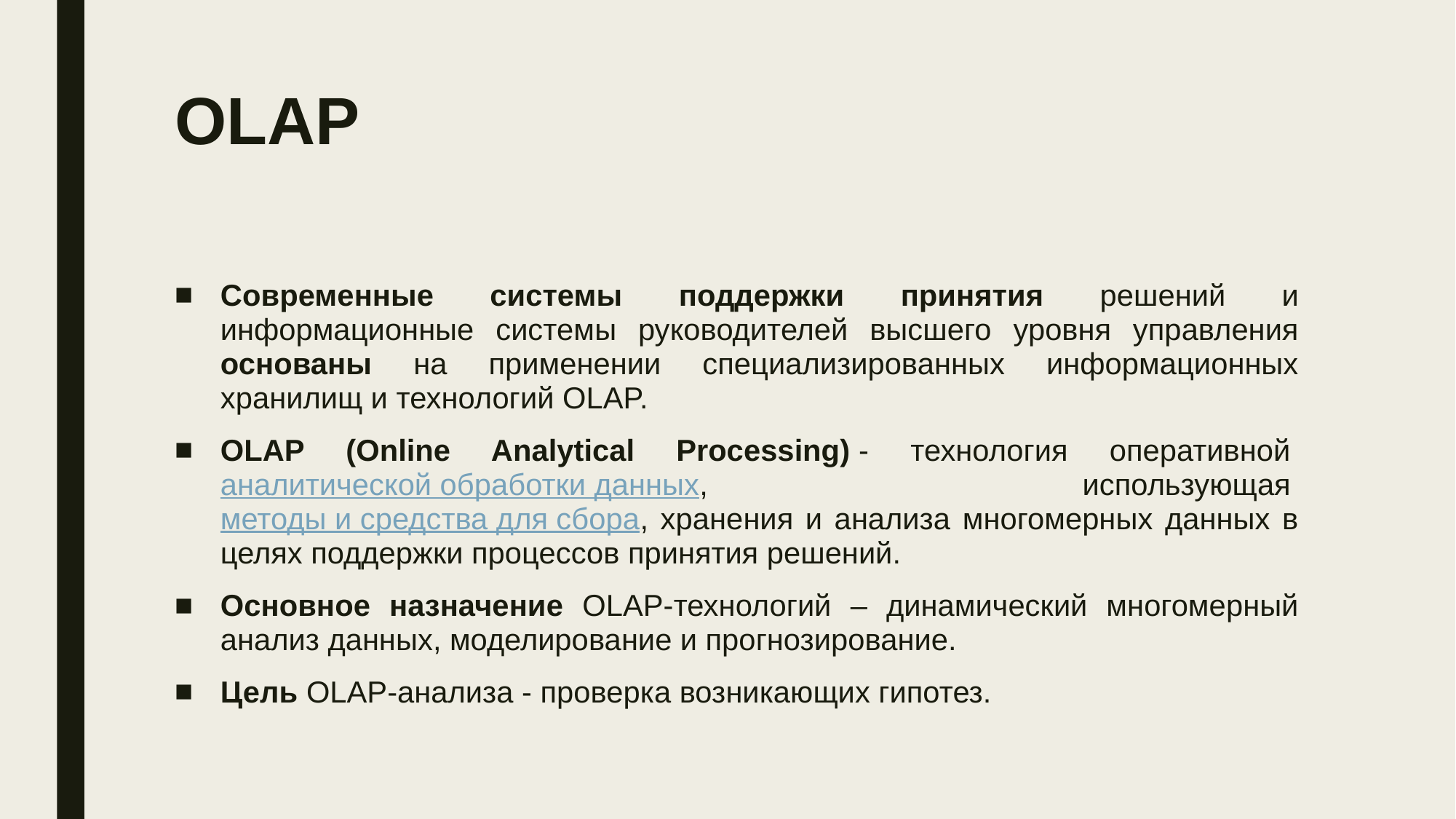

# OLAP
Современные системы поддержки принятия решений и информационные системы руководителей высшего уровня управления основаны на применении специализированных информационных хранилищ и технологий OLAP.
OLAP (Online Analytical Processing) - технология оперативной аналитической обработки данных, использующая методы и средства для сбора, хранения и анализа многомерных данных в целях поддержки процессов принятия решений.
Основное назначение OLAP-технологий – динамический многомерный анализ данных, моделирование и прогнозирование.
Цель OLAP-анализа - проверка возникающих гипотез.